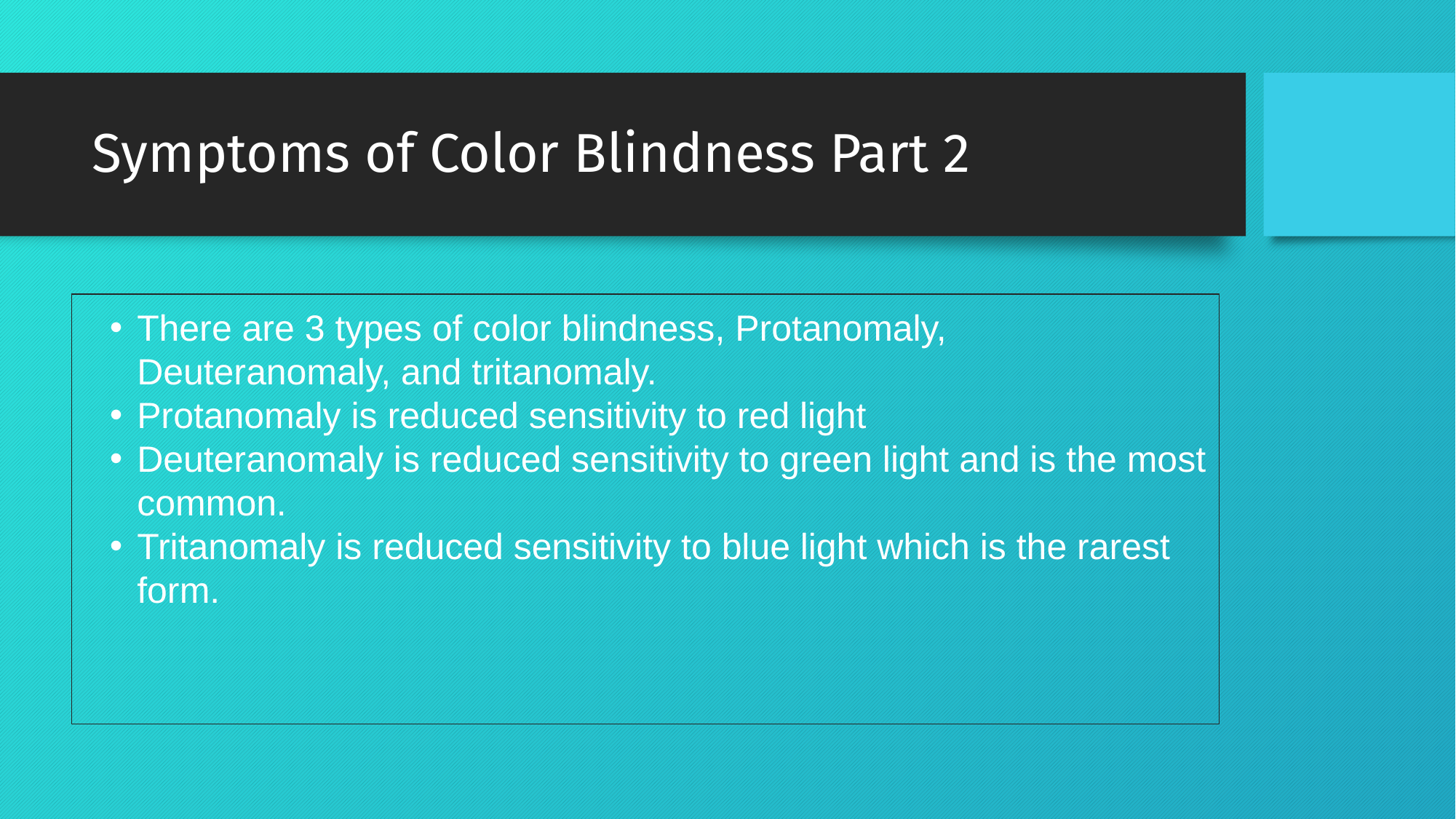

# Symptoms of Color Blindness Part 2
There are 3 types of color blindness, Protanomaly, Deuteranomaly, and tritanomaly.
Protanomaly is reduced sensitivity to red light
Deuteranomaly is reduced sensitivity to green light and is the most common.
Tritanomaly is reduced sensitivity to blue light which is the rarest form.